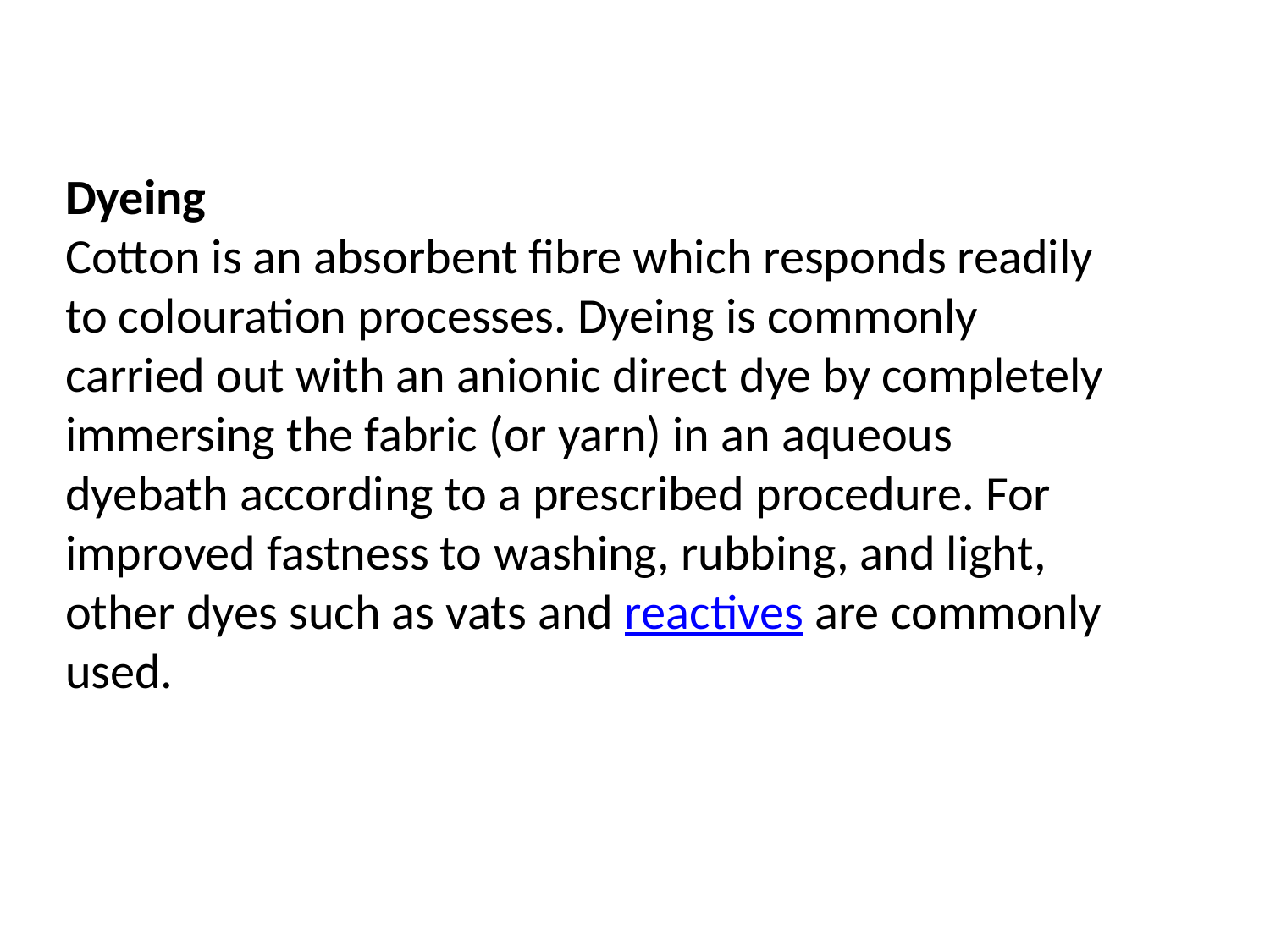

Dyeing
Cotton is an absorbent fibre which responds readily to colouration processes. Dyeing is commonly carried out with an anionic direct dye by completely immersing the fabric (or yarn) in an aqueous dyebath according to a prescribed procedure. For improved fastness to washing, rubbing, and light, other dyes such as vats and reactives are commonly used.